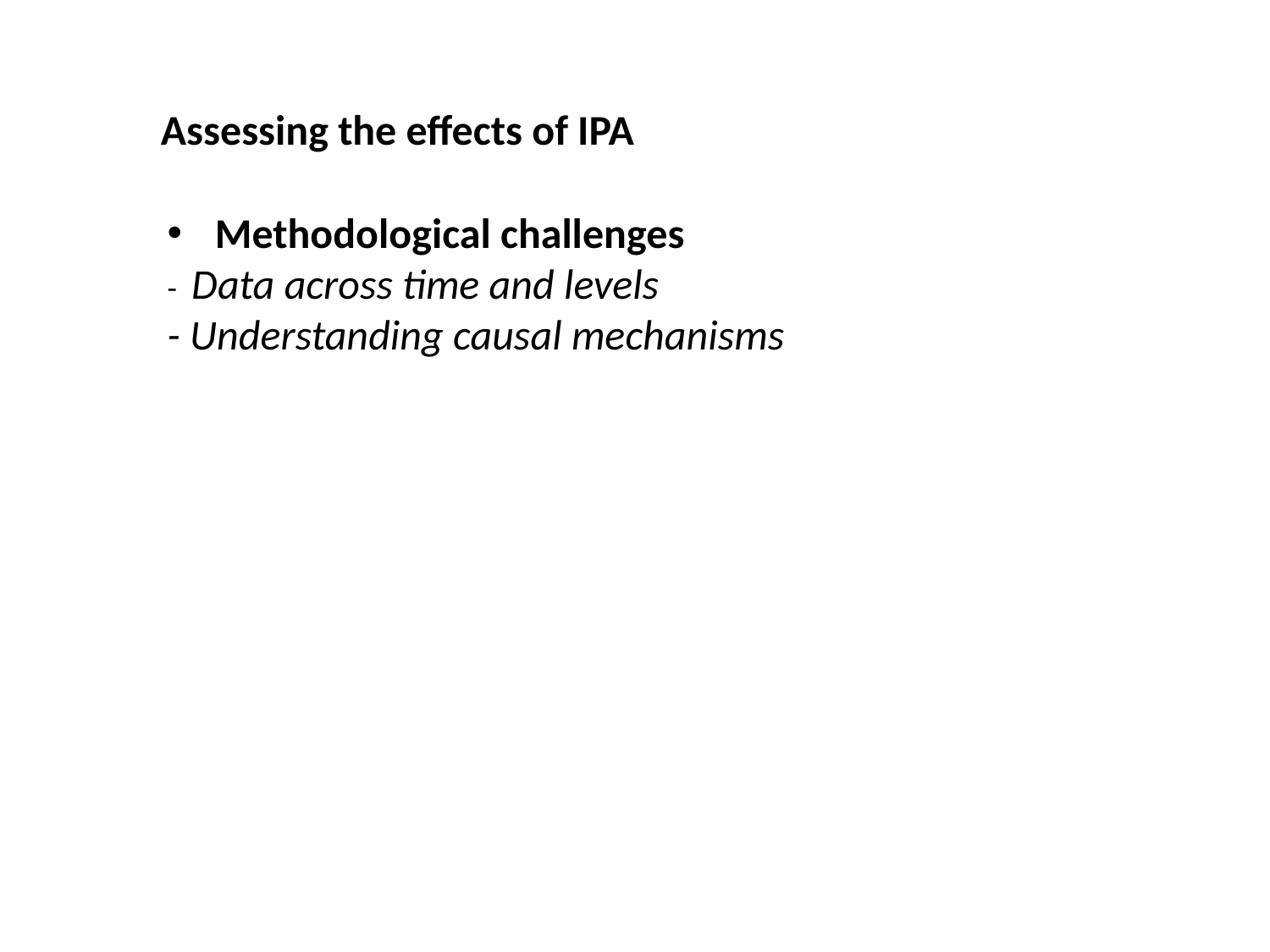

Assessing the effects of IPA

Methodological challenges
-  Data across time and levels
- Understanding causal mechanisms